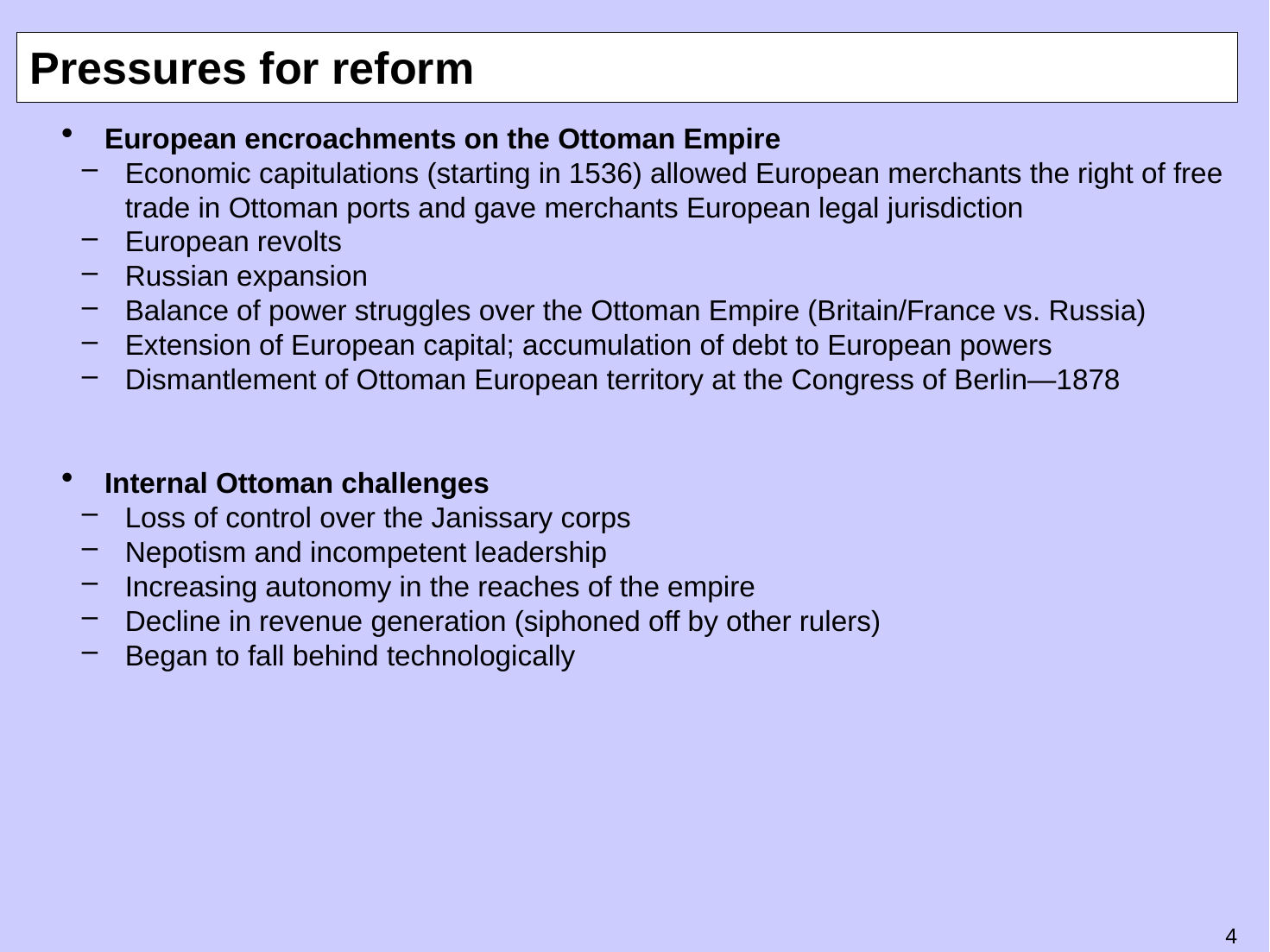

# Pressures for reform

European encroachments on the Ottoman Empire
Economic capitulations (starting in 1536) allowed European merchants the right of free trade in Ottoman ports and gave merchants European legal jurisdiction
European revolts
Russian expansion
Balance of power struggles over the Ottoman Empire (Britain/France vs. Russia)
Extension of European capital; accumulation of debt to European powers
Dismantlement of Ottoman European territory at the Congress of Berlin—1878

Internal Ottoman challenges
Loss of control over the Janissary corps
Nepotism and incompetent leadership
Increasing autonomy in the reaches of the empire
Decline in revenue generation (siphoned off by other rulers)
Began to fall behind technologically

4